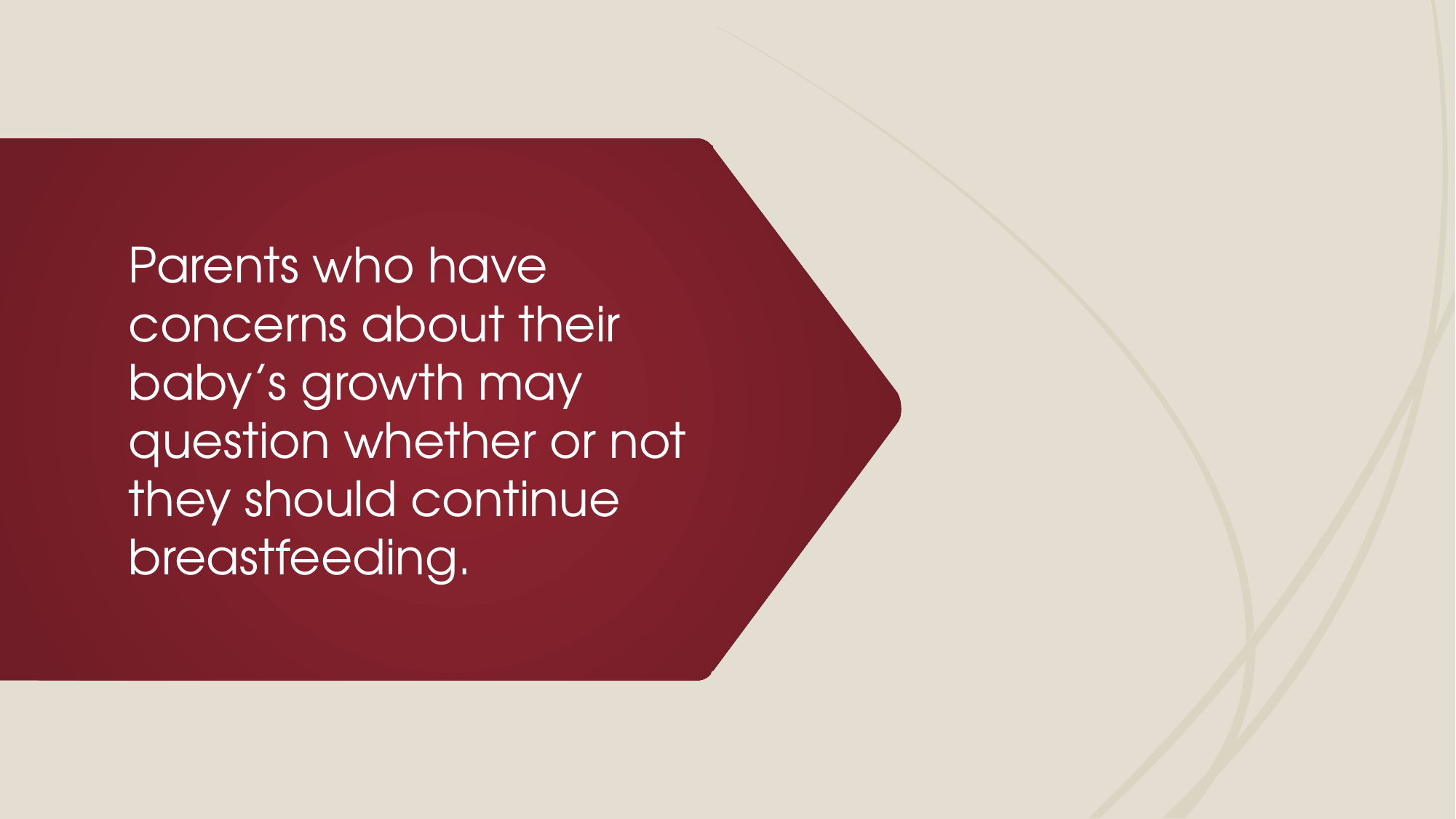

# Parents who have concerns about their baby’s growth may question whether or not they should continue breastfeeding.